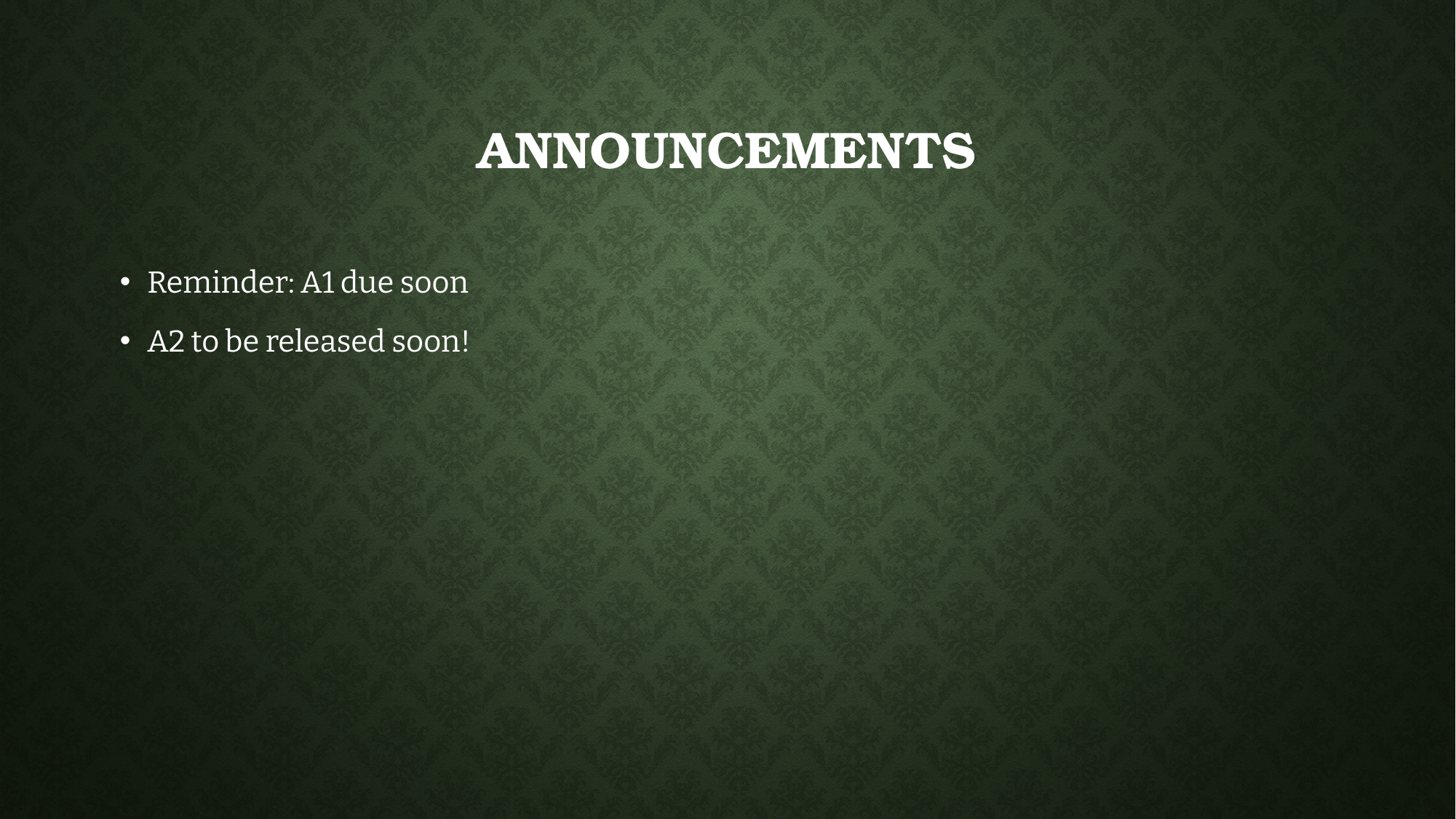

# Announcements
Reminder: A1 due soon
A2 to be released soon!